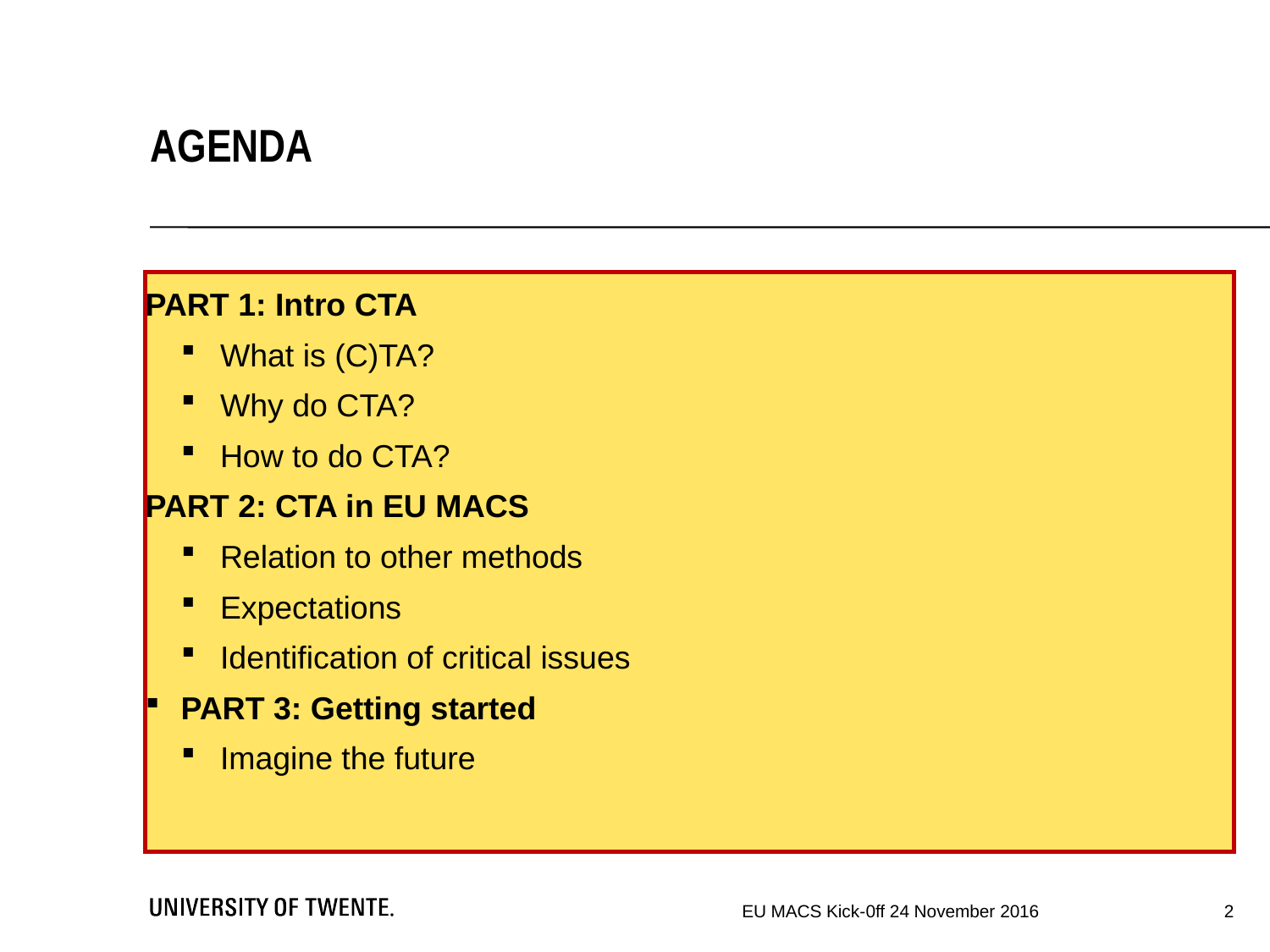

AGenda

PART 1: Intro CTA
What is (C)TA?
Why do CTA?
How to do CTA?
PART 2: CTA in EU MACS
Relation to other methods
Expectations
Identification of critical issues
PART 3: Getting started
Imagine the future

2
EU MACS Kick-0ff 24 November 2016